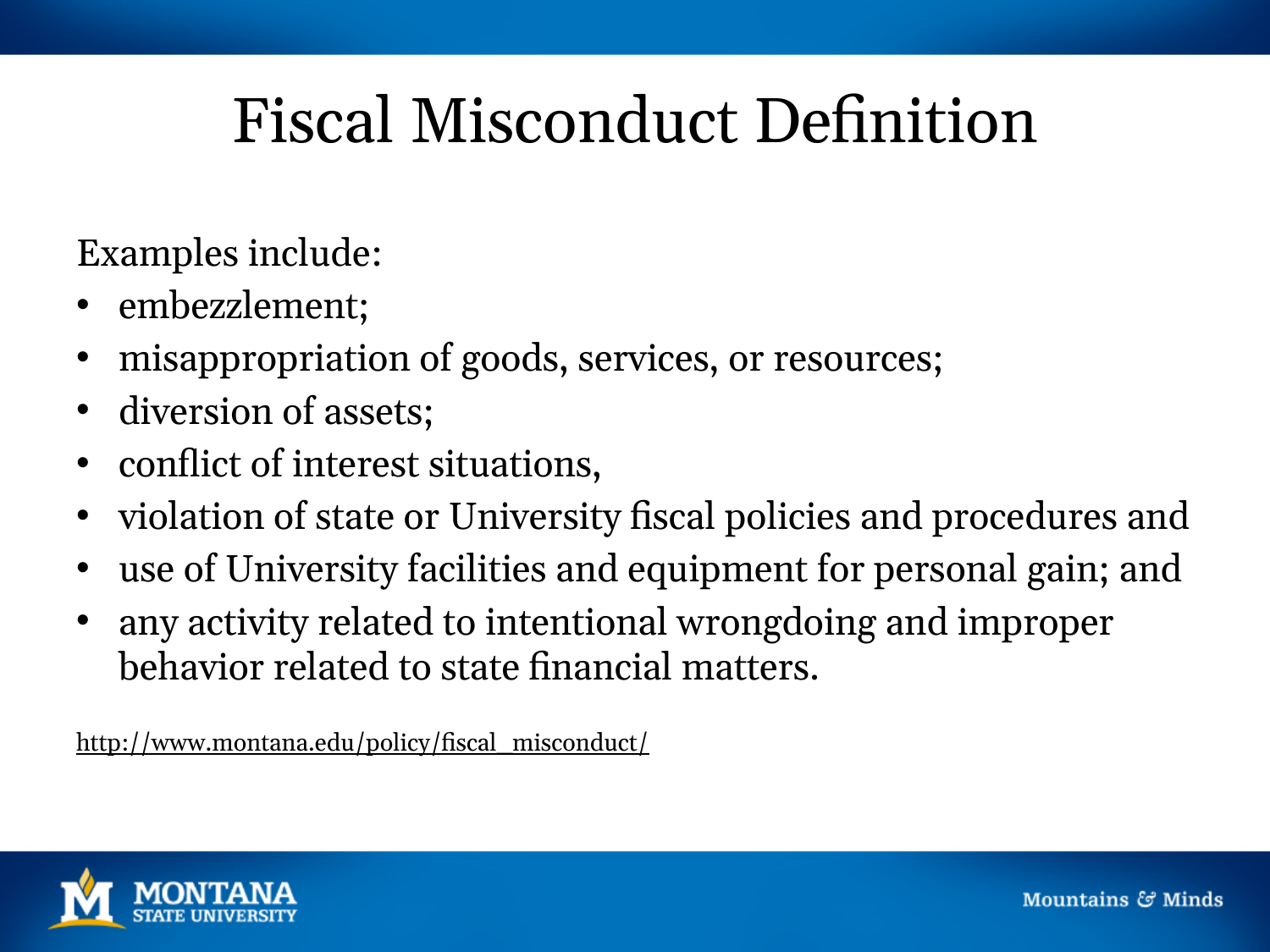

# Fiscal Misconduct Definition
Examples include:
embezzlement;
misappropriation of goods, services, or resources;
diversion of assets;
conflict of interest situations,
violation of state or University fiscal policies and procedures and
use of University facilities and equipment for personal gain; and
any activity related to intentional wrongdoing and improper behavior related to state financial matters.

http://www.montana.edu/policy/fiscal_misconduct/